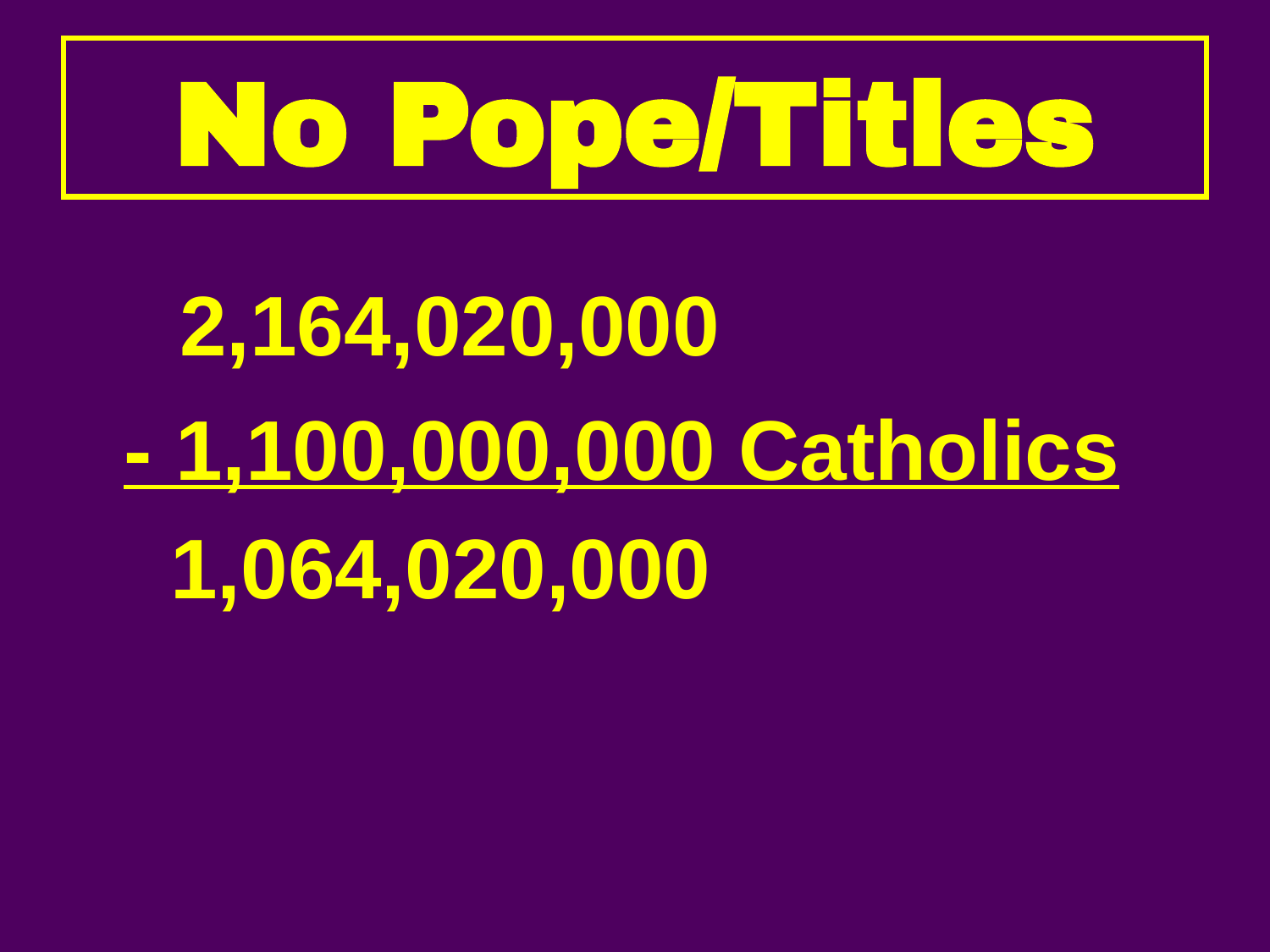

# No Pope/Titles
 	  2,164,020,000
 	- 1,100,000,000 Catholics
	  1,064,020,000